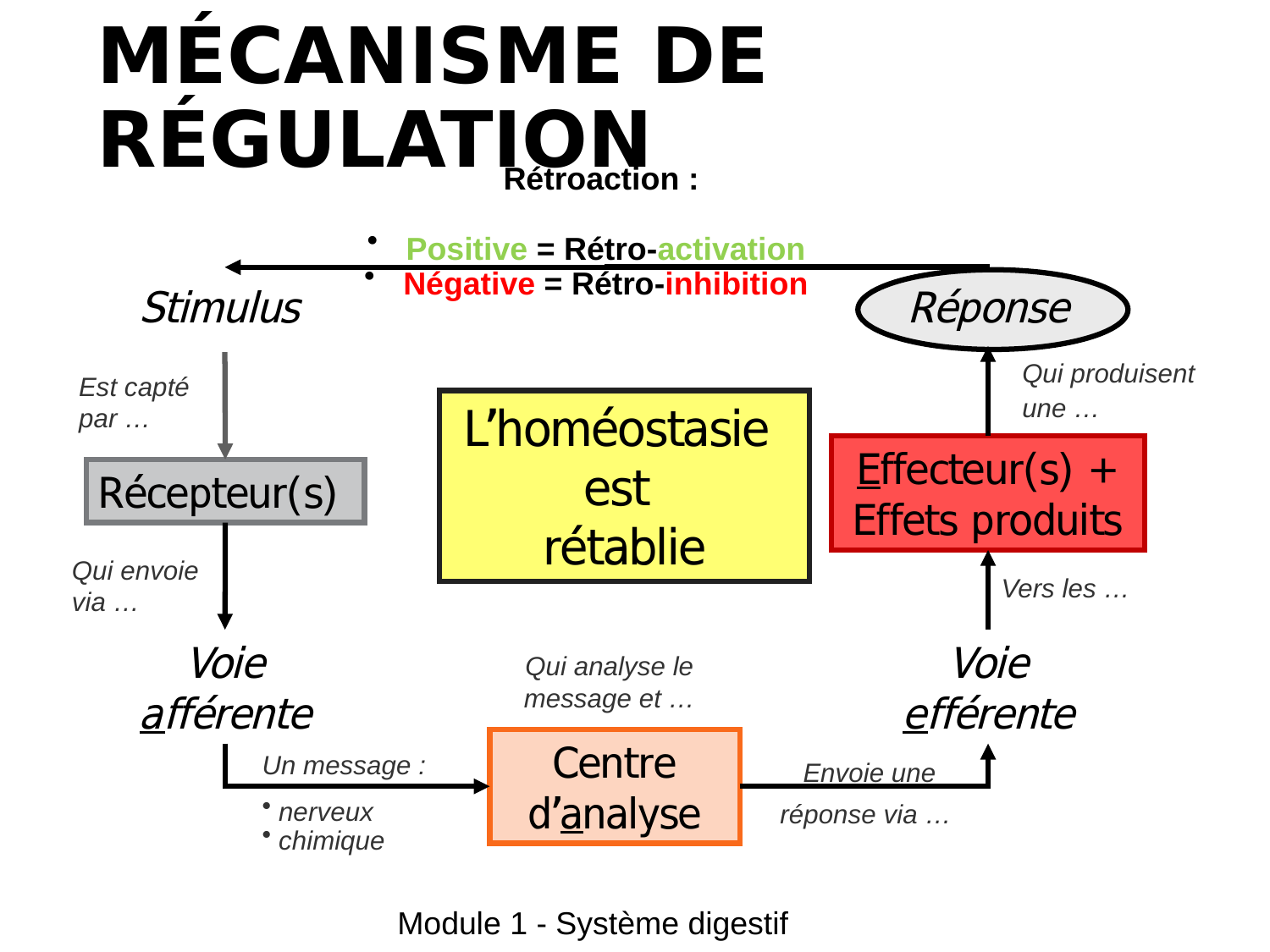

# Mécanisme de régulation
Rétroaction :

 Positive = Rétro-activation
 Négative = Rétro-inhibition

Stimulus

Réponse
Qui produisent
une …
Est capté par …
L’homéostasie
est
rétablie
Effecteur(s) + Effets produits
Récepteur(s)
Qui envoie via …
Vers les …
Voie afférente
Voie efférente
Qui analyse le message et …
Centre d’analyse
Envoie une réponse via …
Un message :

 nerveux
 chimique
5
Module 1 - Système digestif